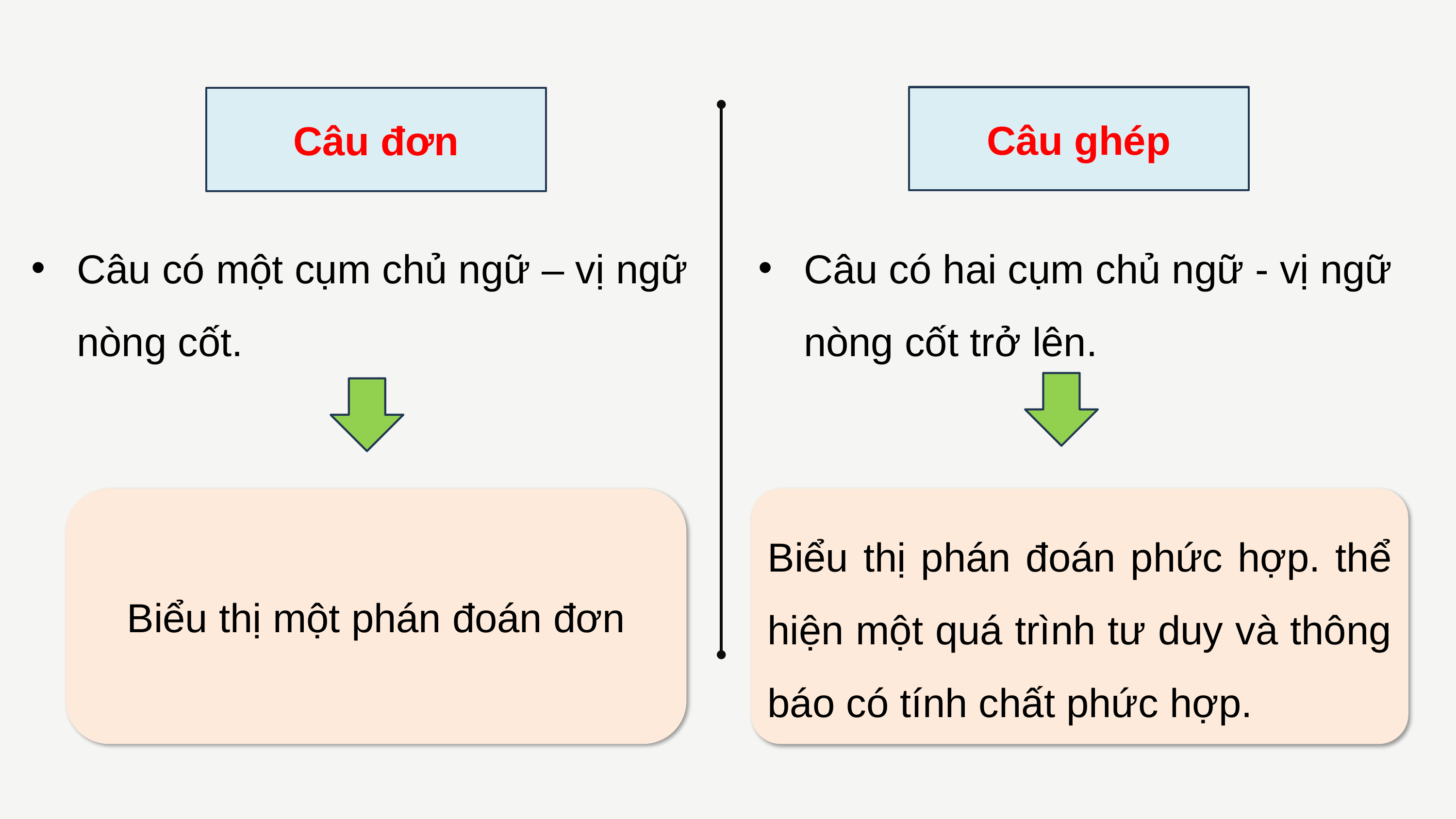

Câu ghép
Câu đơn
Câu có một cụm chủ ngữ – vị ngữ nòng cốt.
Câu có hai cụm chủ ngữ - vị ngữ nòng cốt trở lên.

Biểu thị phán đoán phức hợp. thể hiện một quá trình tư duy và thông báo có tính chất phức hợp.
Biểu thị một phán đoán đơn